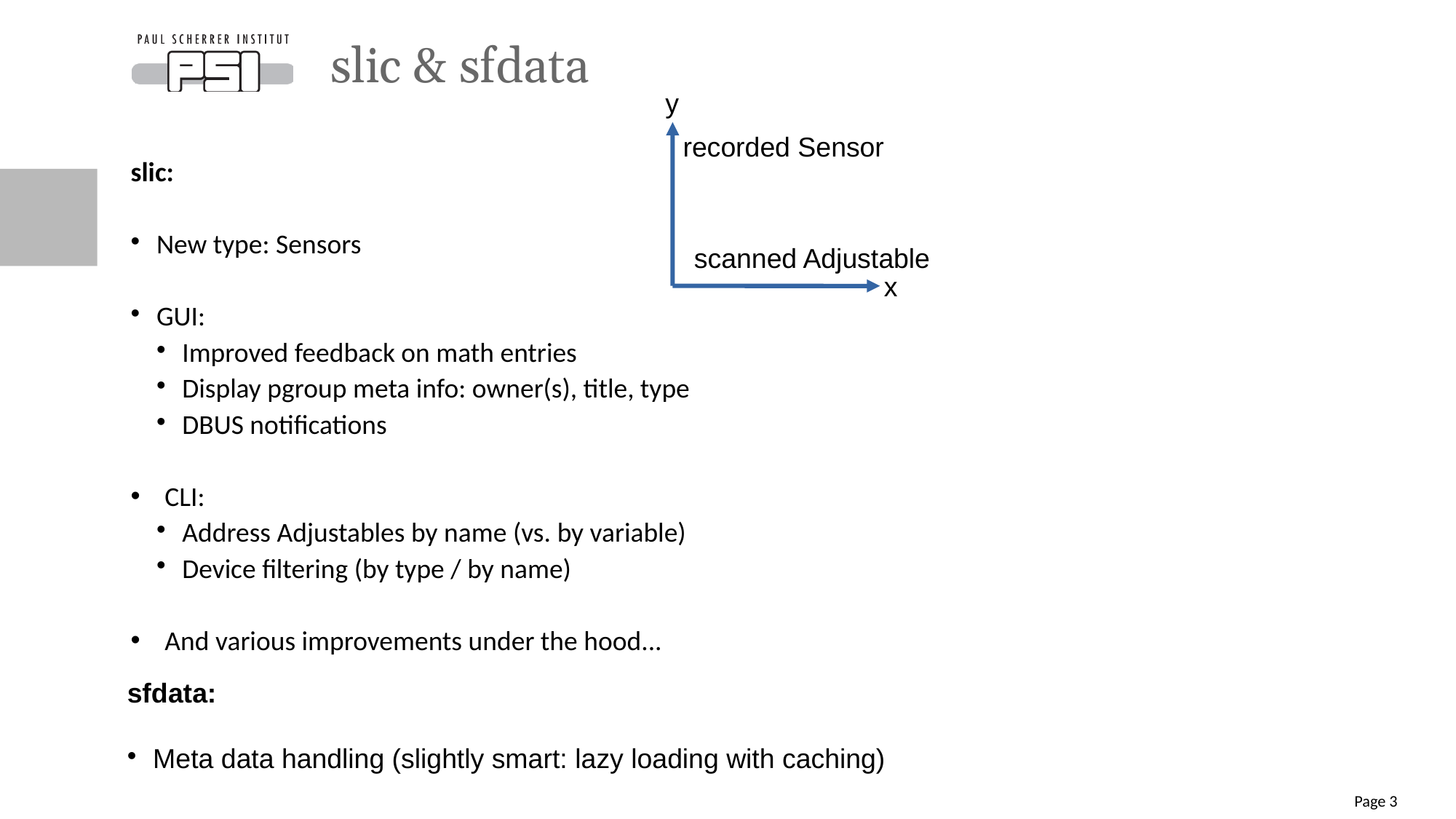

slic & sfdata
y

recorded Sensor

scanned Adjustable
x

slic:

New type: Sensors

GUI:
Improved feedback on math entries
Display pgroup meta info: owner(s), title, type
DBUS notifications

CLI:
Address Adjustables by name (vs. by variable)
Device filtering (by type / by name)

And various improvements under the hood...

sfdata:

Meta data handling (slightly smart: lazy loading with caching)
Page 3